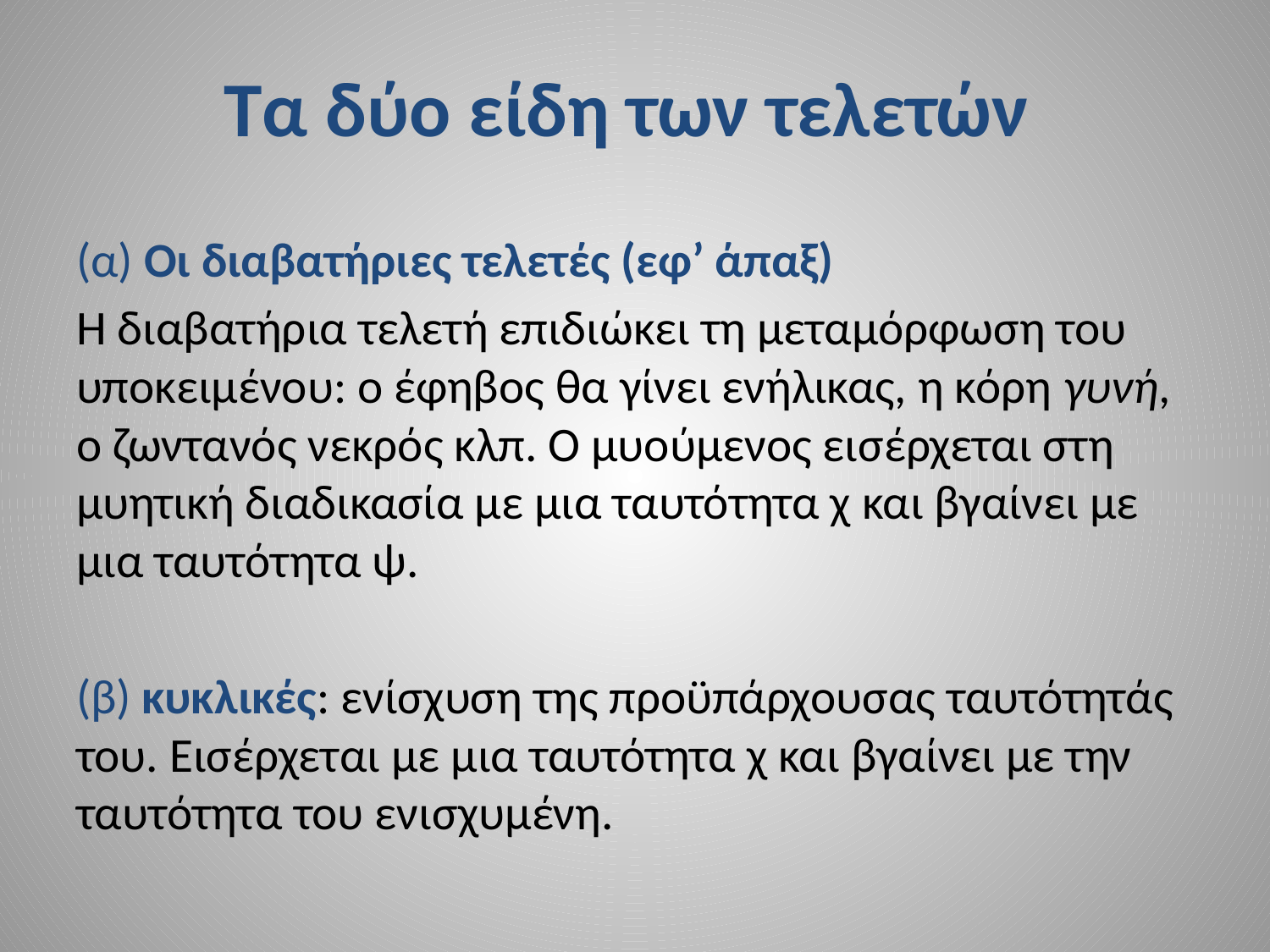

# Τα δύο είδη των τελετών
(α) Οι διαβατήριες τελετές (εφ’ άπαξ)
Η διαβατήρια τελετή επιδιώκει τη μεταμόρφωση του υποκειμένου: ο έφηβος θα γίνει ενήλικας, η κόρη γυνή, ο ζωντανός νεκρός κλπ. Ο μυούμενος εισέρχεται στη μυητική διαδικασία με μια ταυτότητα χ και βγαίνει με μια ταυτότητα ψ.

(β) κυκλικές: ενίσχυση της προϋπάρχουσας ταυτότητάς του. Εισέρχεται με μια ταυτότητα χ και βγαίνει με την ταυτότητα του ενισχυμένη.